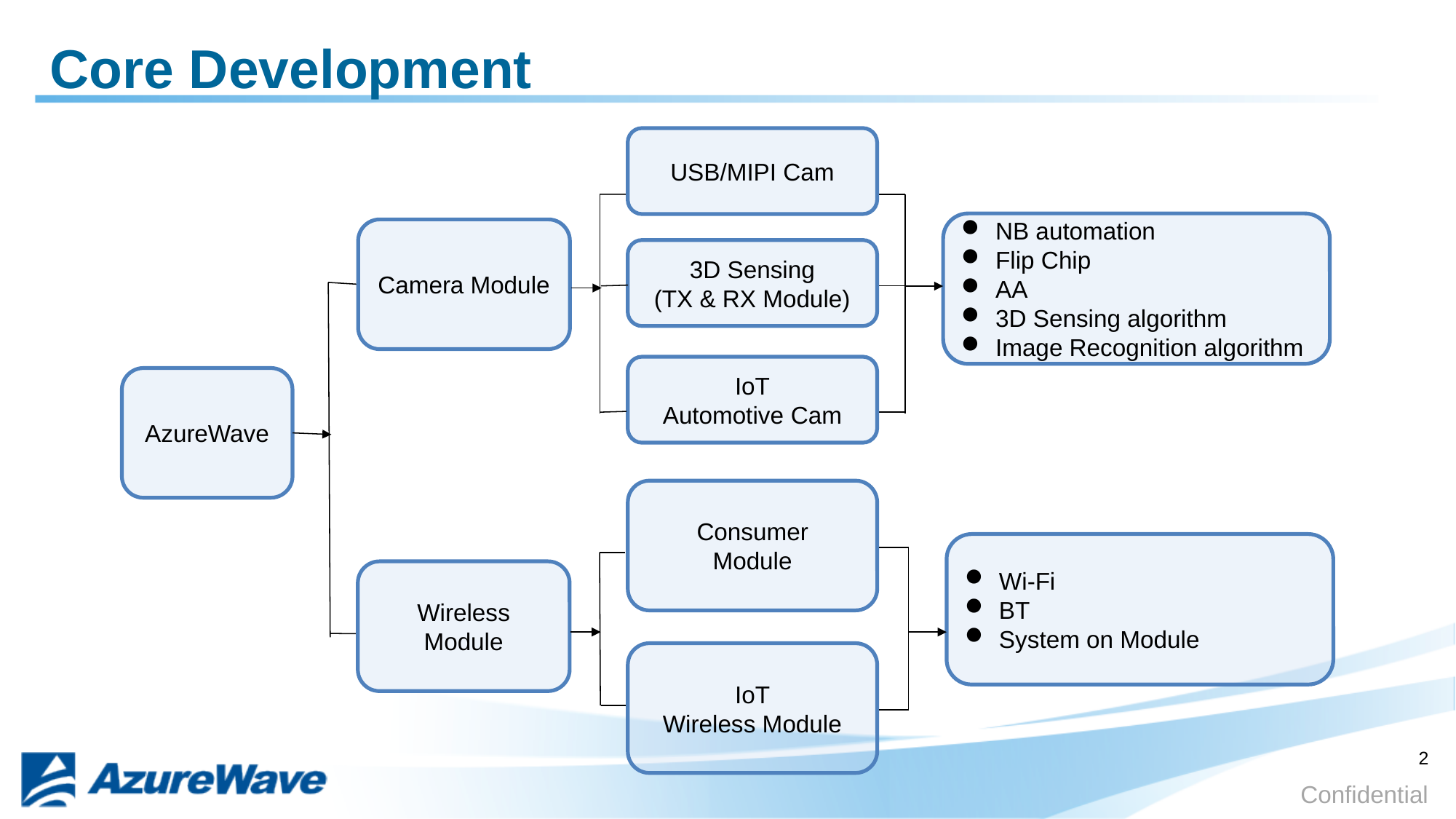

# Core Development
USB/MIPI Cam
NB automation
Flip Chip
AA
3D Sensing algorithm
Image Recognition algorithm
Camera Module
3D Sensing
(TX & RX Module)

IoT
Automotive Cam
AzureWave
Consumer
Module

Wi-Fi
BT
System on Module

Wireless
Module
IoT
Wireless Module
2